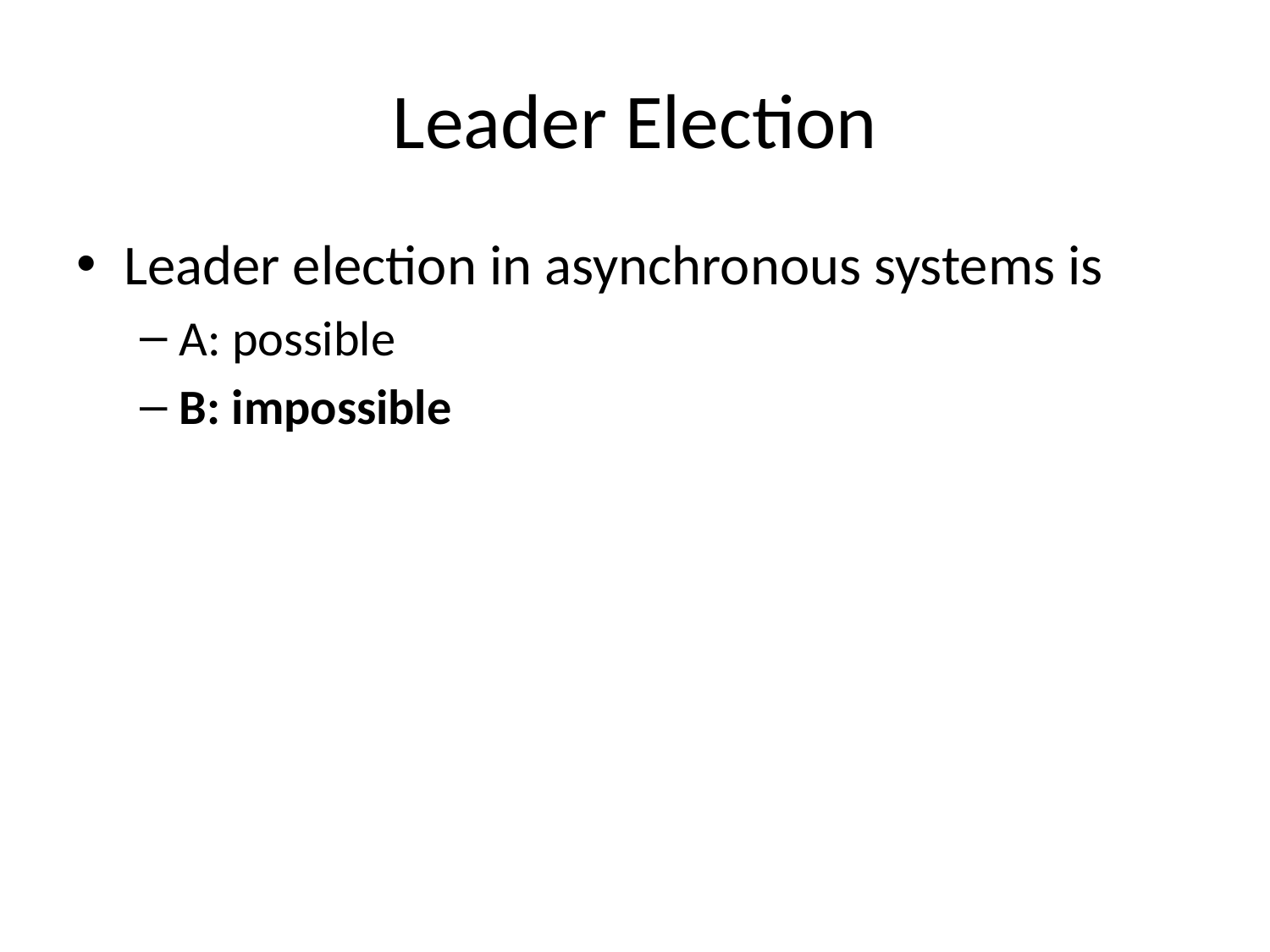

# Leader Election
Leader election in asynchronous systems is
A: possible
B: impossible